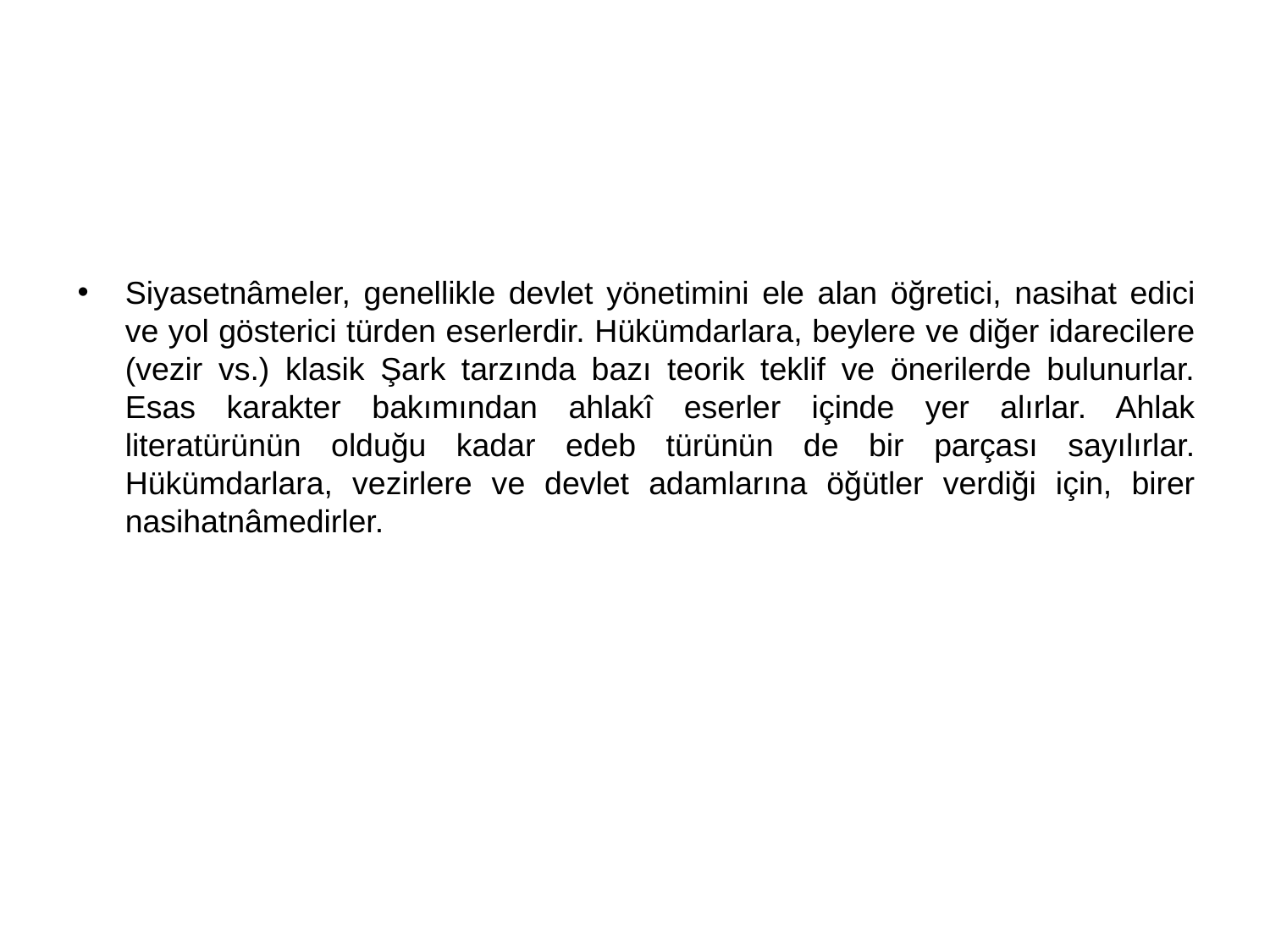

Siyasetnâmeler, genellikle devlet yönetimini ele alan öğretici, nasihat edici ve yol gösterici türden eserlerdir. Hükümdarlara, beylere ve diğer idarecilere (vezir vs.) klasik Şark tarzında bazı teorik teklif ve önerilerde bulunurlar. Esas karakter bakımından ahlakî eserler içinde yer alırlar. Ahlak literatürünün olduğu kadar edeb türünün de bir parçası sayılırlar. Hükümdarlara, vezirlere ve devlet adamlarına öğütler verdiği için, birer nasihatnâmedirler.